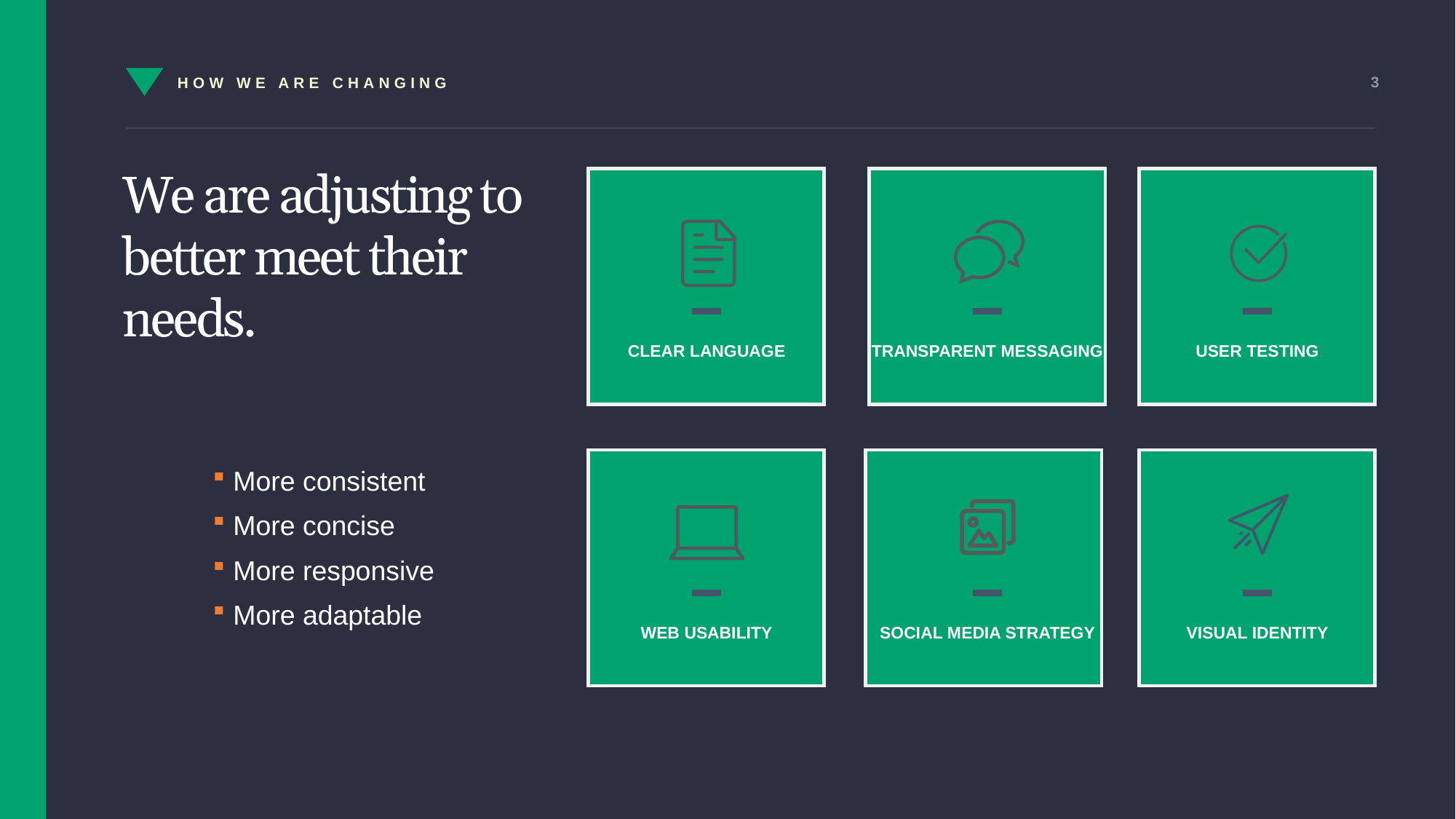

HOW WE ARE CHANGING
We are adjusting to better meet their needs.

CLEAR LANGUAGE
TRANSPARENT MESSAGING
USER TESTING

More consistent
More concise
More responsive
More adaptable

WEB USABILITY
SOCIAL MEDIA STRATEGY
VISUAL IDENTITY